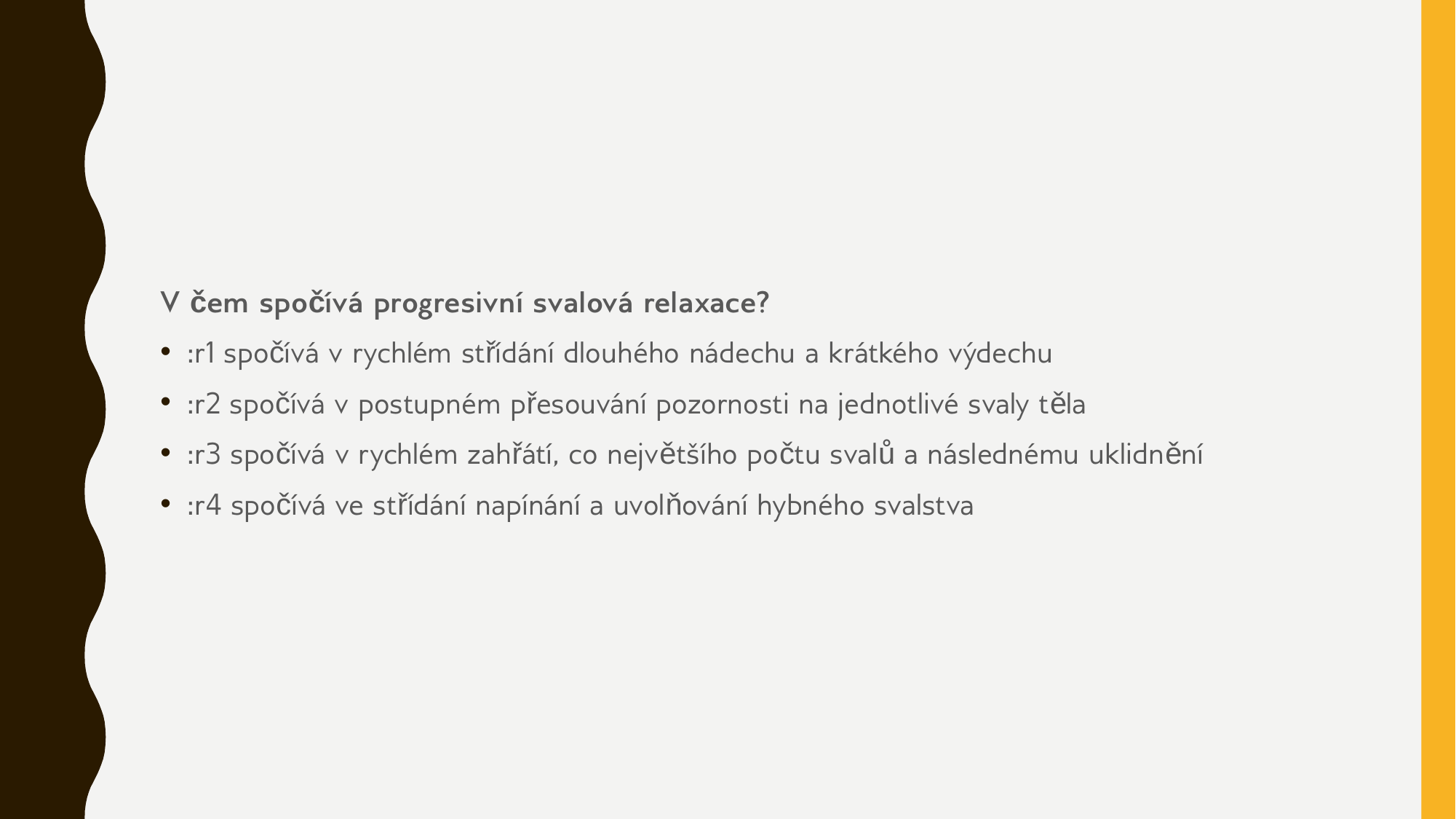

#
V čem spočívá progresivní svalová relaxace?
:r1 spočívá v rychlém střídání dlouhého nádechu a krátkého výdechu
:r2 spočívá v postupném přesouvání pozornosti na jednotlivé svaly těla
:r3 spočívá v rychlém zahřátí, co největšího počtu svalů a následnému uklidnění
:r4 spočívá ve střídání napínání a uvolňování hybného svalstva